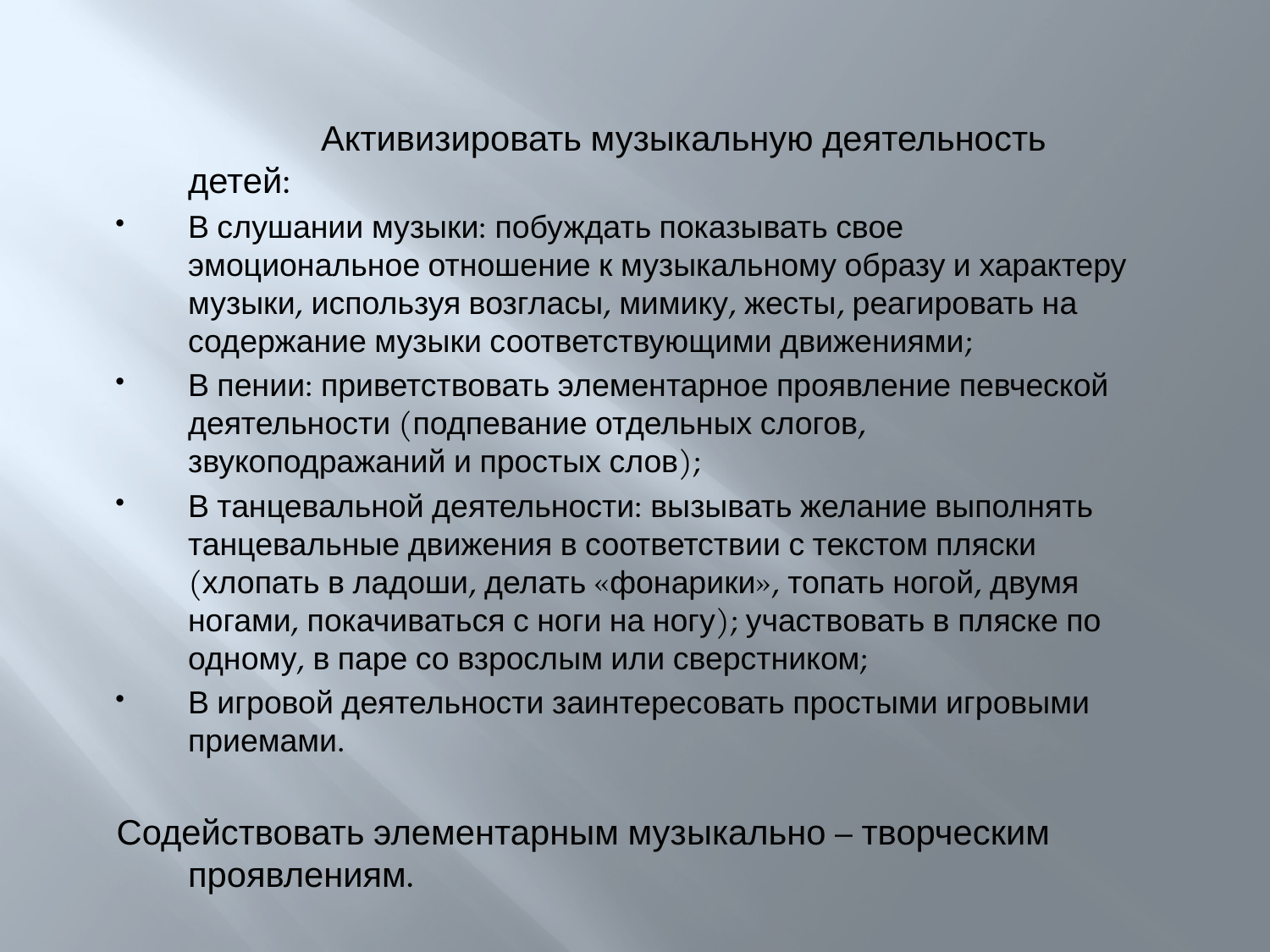

Активизировать музыкальную деятельность детей:
В слушании музыки: побуждать показывать свое эмоциональное отношение к музыкальному образу и характеру музыки, используя возгласы, мимику, жесты, реагировать на содержание музыки соответствующими движениями;
В пении: приветствовать элементарное проявление певческой деятельности (подпевание отдельных слогов, звукоподражаний и простых слов);
В танцевальной деятельности: вызывать желание выполнять танцевальные движения в соответствии с текстом пляски (хлопать в ладоши, делать «фонарики», топать ногой, двумя ногами, покачиваться с ноги на ногу); участвовать в пляске по одному, в паре со взрослым или сверстником;
В игровой деятельности заинтересовать простыми игровыми приемами.

Содействовать элементарным музыкально – творческим проявлениям.